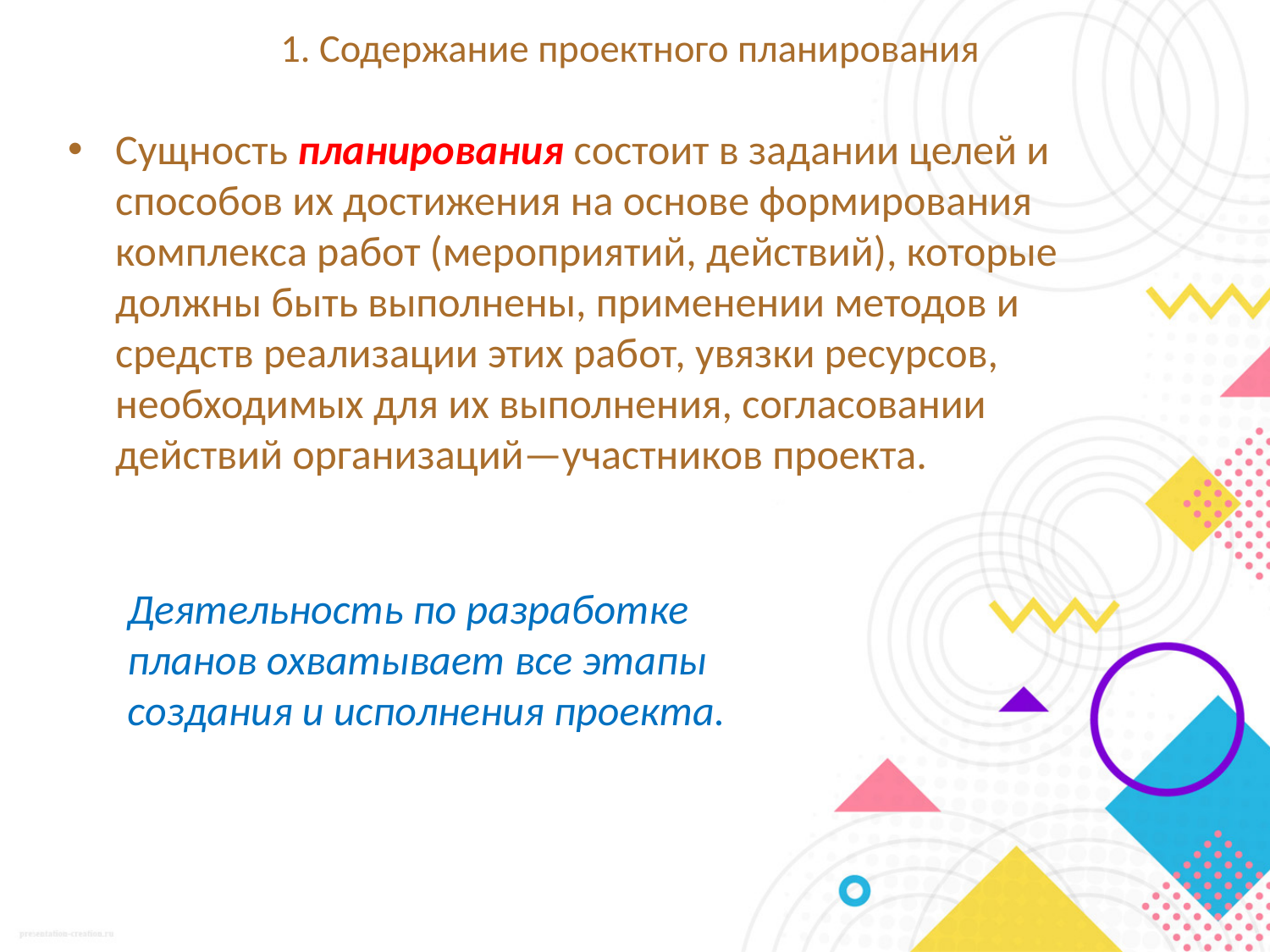

# 1. Содержание проектного планирования
Сущность планирования состоит в задании целей и способов их достижения на основе формирования комплекса работ (мероприятий, действий), которые должны быть выполнены, применении методов и средств реализации этих работ, увязки ресурсов, необходимых для их выполнения, согласовании действий организаций—участников проекта.
Деятельность по разработке планов охватывает все этапы создания и исполнения проекта.